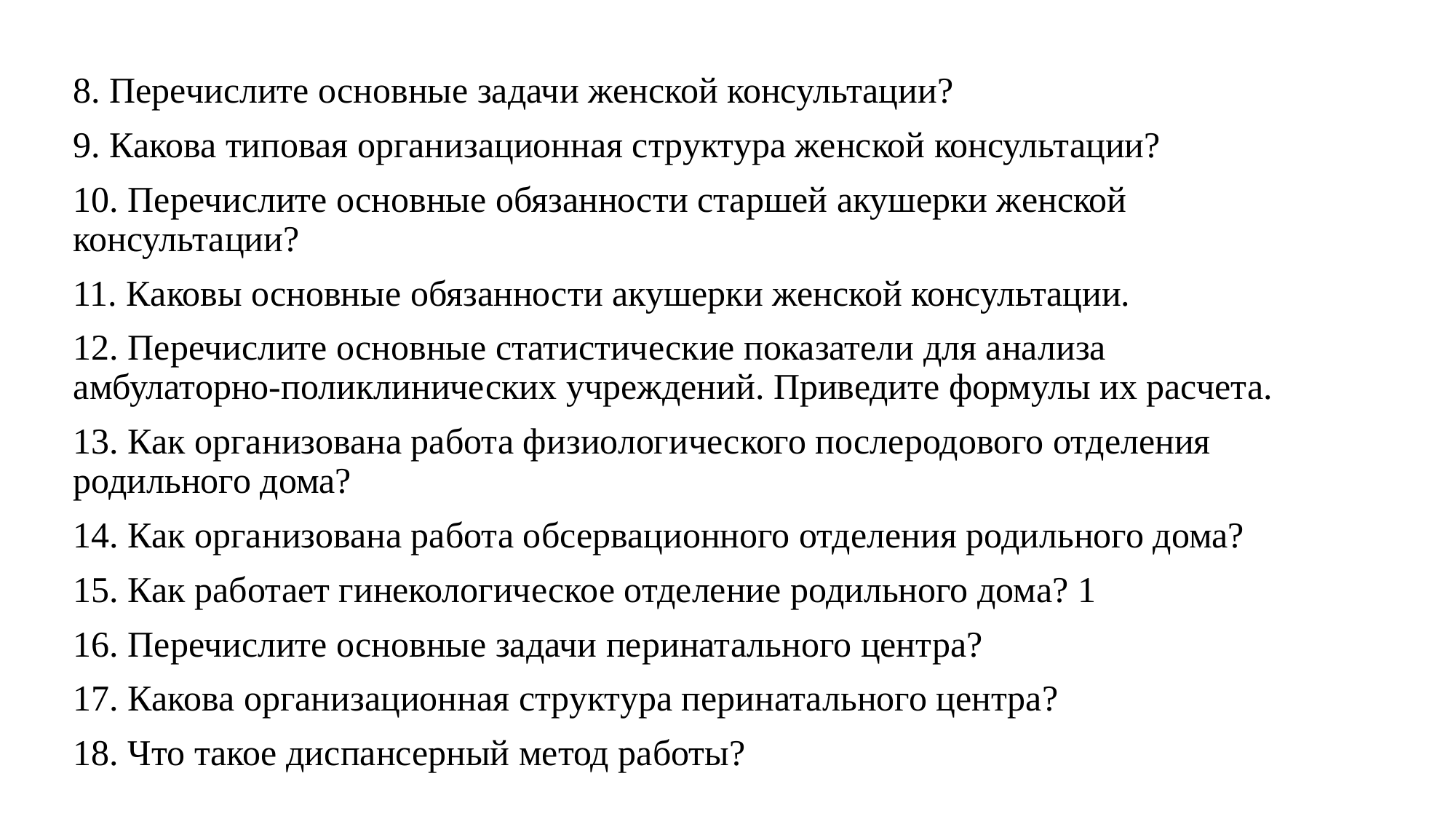

#
8. Перечислите основные задачи женской консультации?
9. Какова типовая организационная структура женской консультации?
10. Перечислите основные обязанности старшей акушерки женской консультации?
11. Каковы основные обязанности акушерки женской консультации.
12. Перечислите основные статистические показатели для анализа амбулаторно-поликлинических учреждений. Приведите формулы их расчета.
13. Как организована работа физиологического послеродового отделения родильного дома?
14. Как организована работа обсервационного отделения родильного дома?
15. Как работает гинекологическое отделение родильного дома? 1
16. Перечислите основные задачи перинатального центра?
17. Какова организационная структура перинатального центра?
18. Что такое диспансерный метод работы?